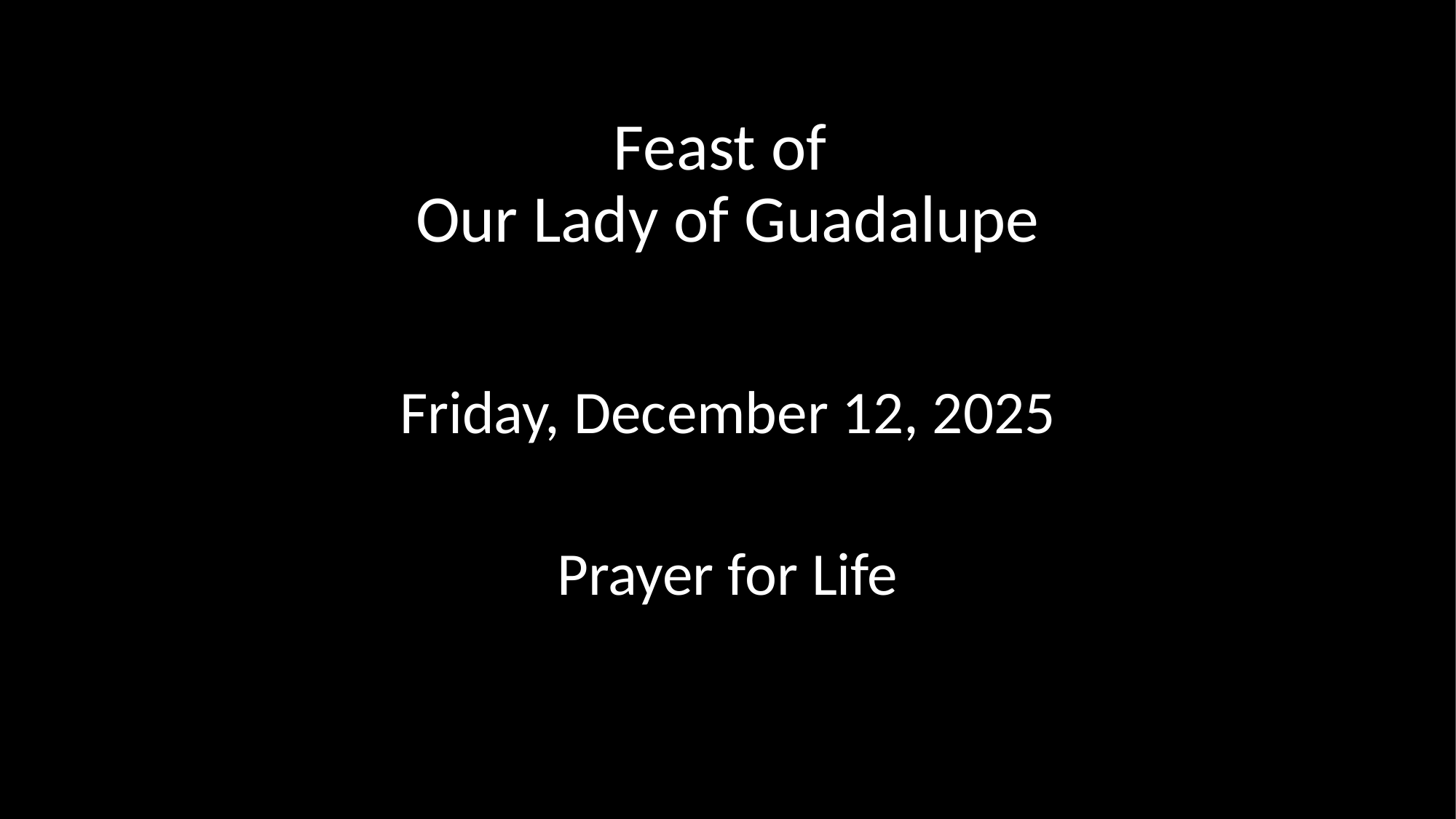

# Feast of Our Lady of Guadalupe

Friday, December 12, 2025

Prayer for Life